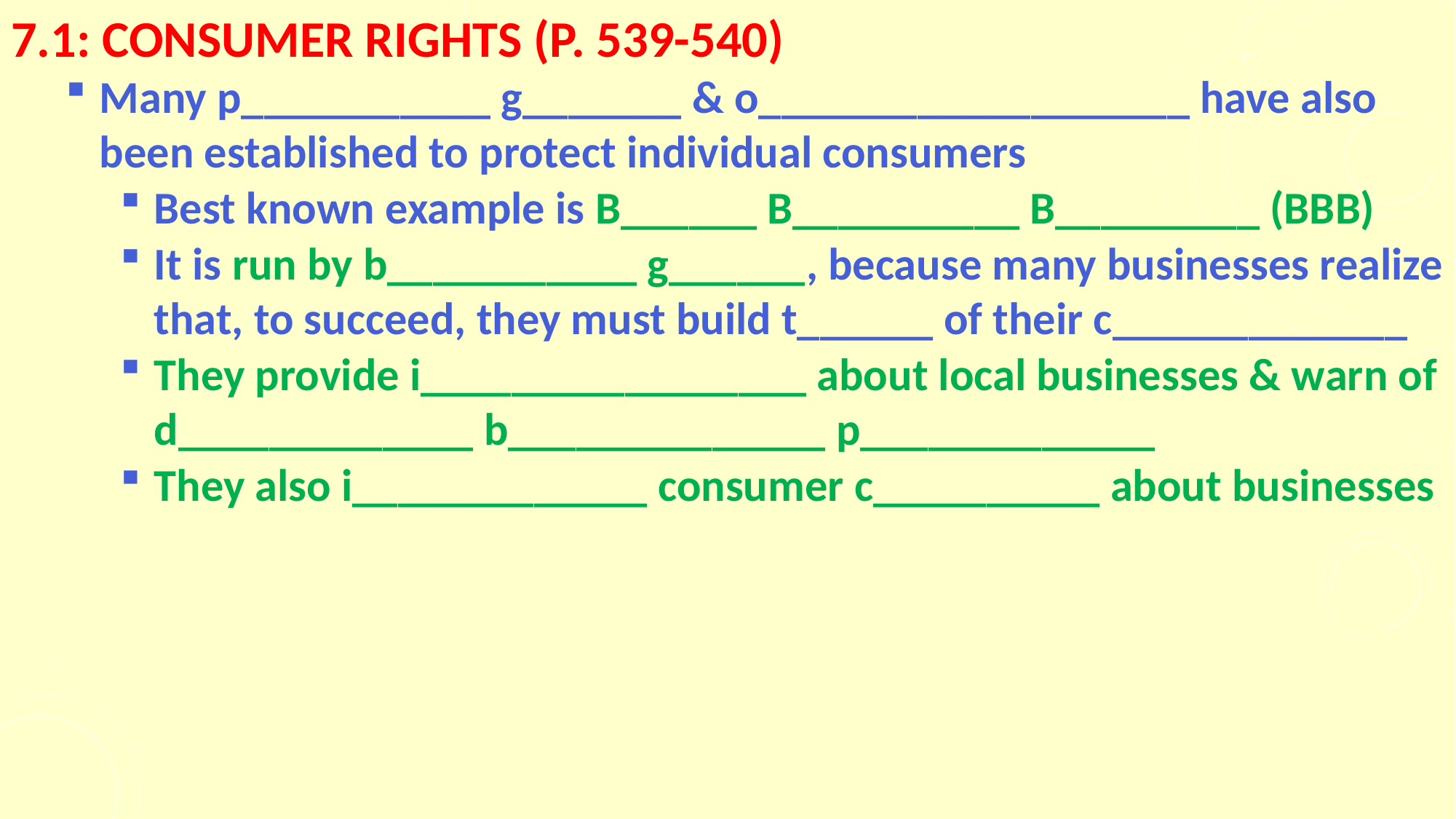

# 7.1: CONSUMER RIGHTS (p. 539-540)
Many p___________ g_______ & o___________________ have also been established to protect individual consumers
Best known example is B______ B__________ B_________ (BBB)
It is run by b___________ g______, because many businesses realize that, to succeed, they must build t______ of their c_____________
They provide i_________________ about local businesses & warn of d_____________ b______________ p_____________
They also i_____________ consumer c__________ about businesses